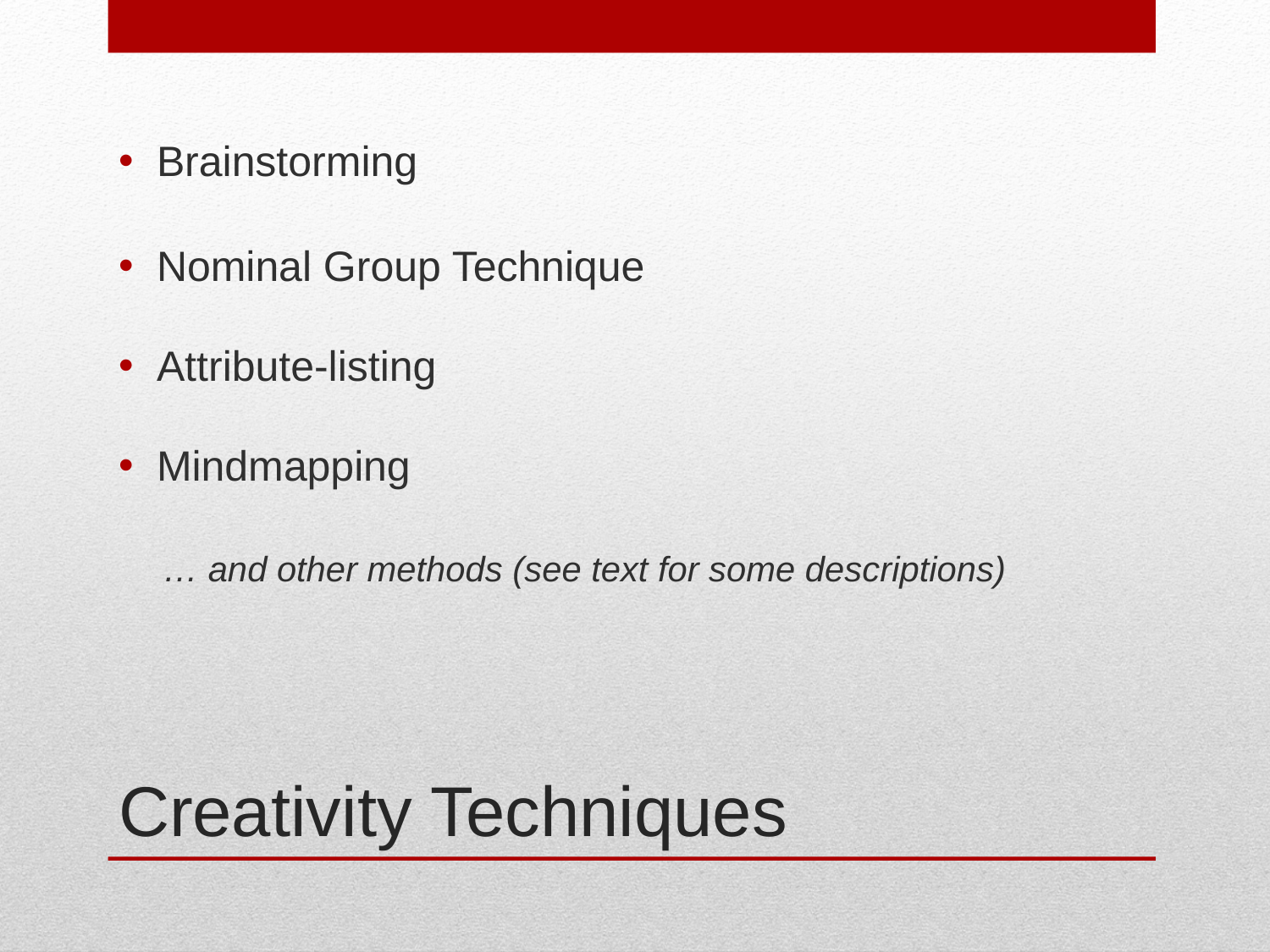

Brainstorming
Nominal Group Technique
Attribute-listing
Mindmapping

… and other methods (see text for some descriptions)
# Creativity Techniques